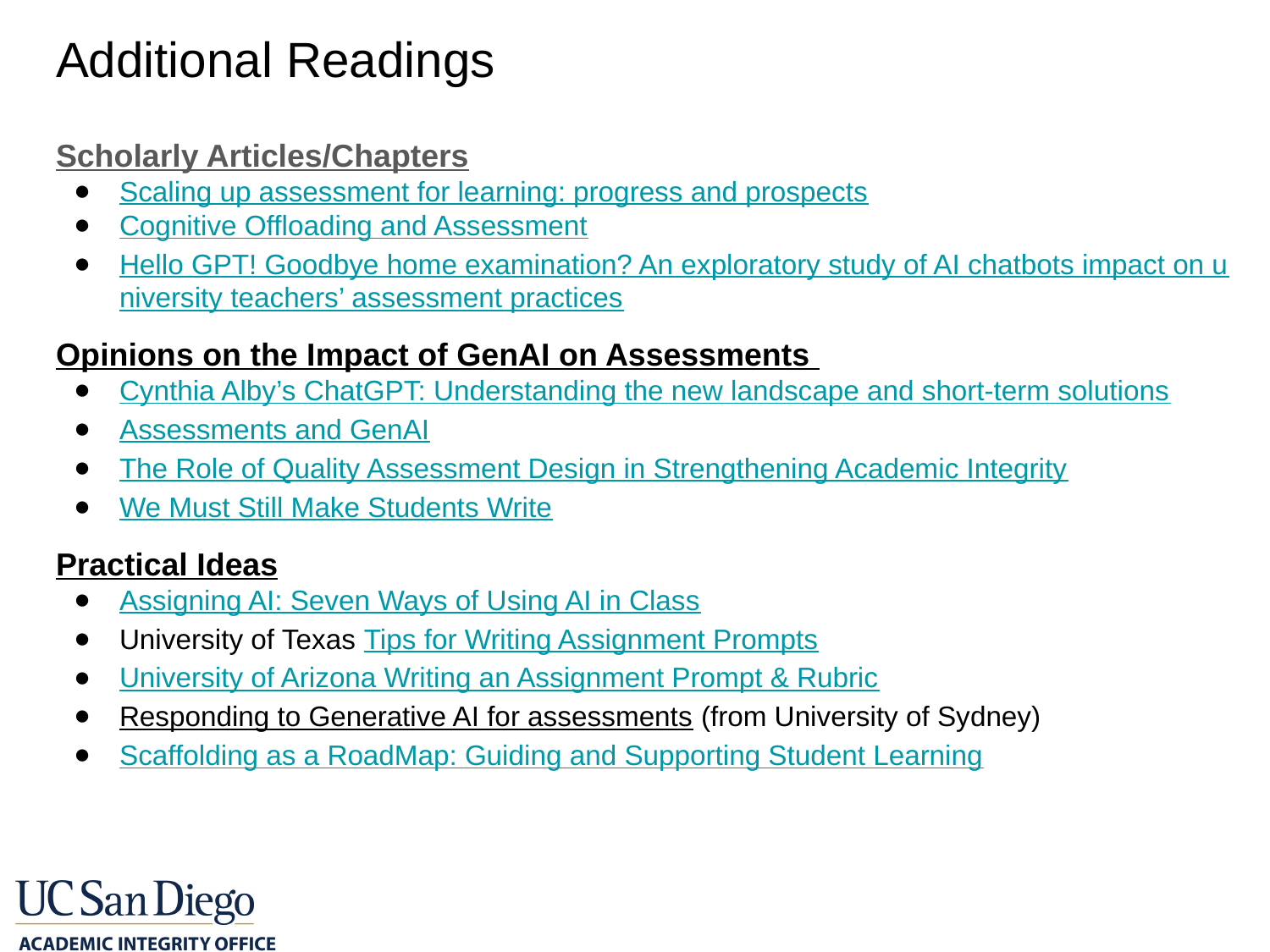

# Additional Readings
Scholarly Articles/Chapters
Scaling up assessment for learning: progress and prospects
Cognitive Offloading and Assessment
Hello GPT! Goodbye home examination? An exploratory study of AI chatbots impact on university teachers’ assessment practices
Opinions on the Impact of GenAI on Assessments
Cynthia Alby’s ChatGPT: Understanding the new landscape and short-term solutions
Assessments and GenAI
The Role of Quality Assessment Design in Strengthening Academic Integrity
We Must Still Make Students Write
Practical Ideas
Assigning AI: Seven Ways of Using AI in Class
University of Texas Tips for Writing Assignment Prompts
University of Arizona Writing an Assignment Prompt & Rubric
Responding to Generative AI for assessments (from University of Sydney)
Scaffolding as a RoadMap: Guiding and Supporting Student Learning